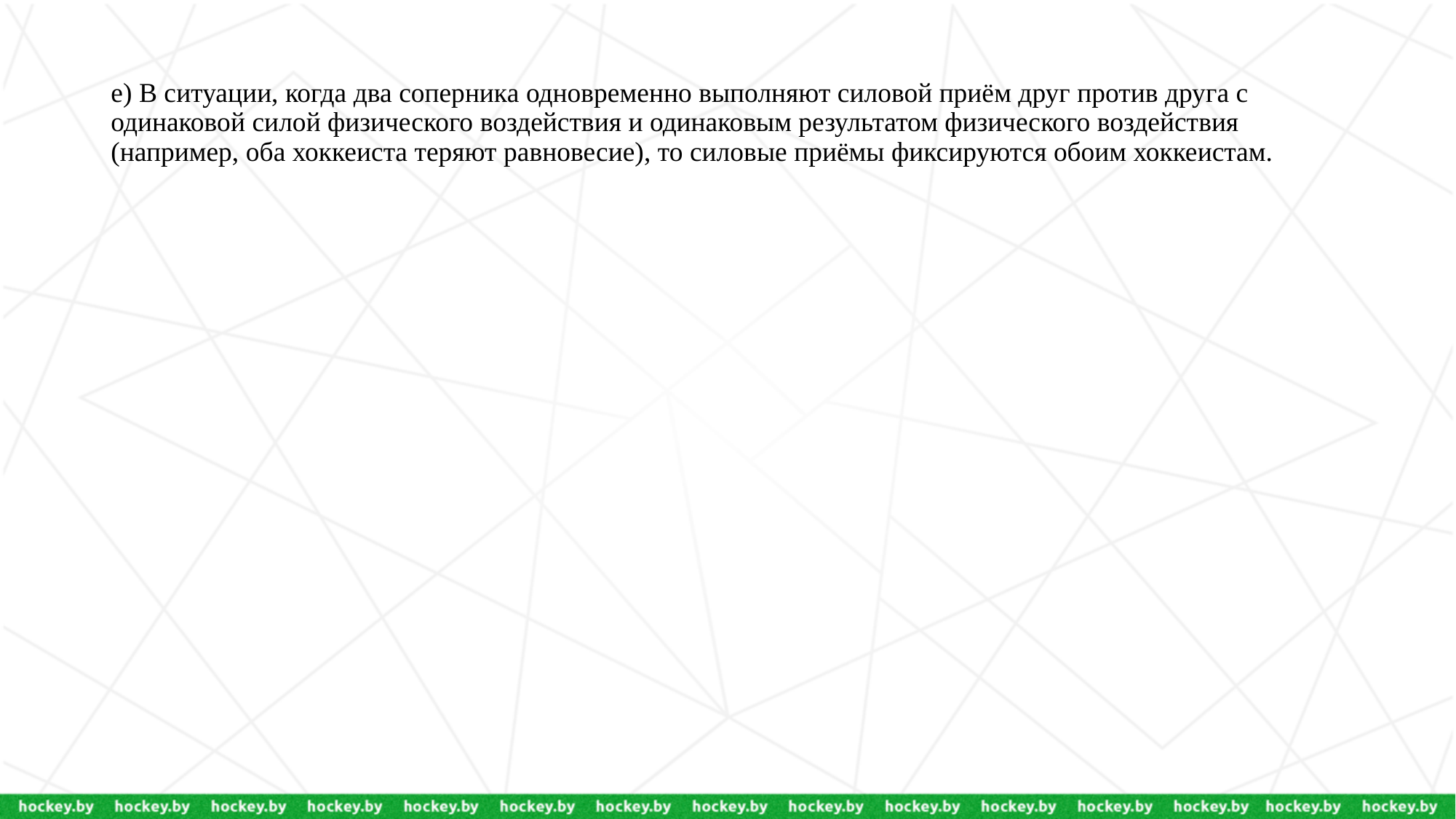

# е) В ситуации, когда два соперника одновременно выполняют силовой приём друг против друга с одинаковой силой физического воздействия и одинаковым результатом физического воздействия (например, оба хоккеиста теряют равновесие), то силовые приёмы фиксируются обоим хоккеистам.